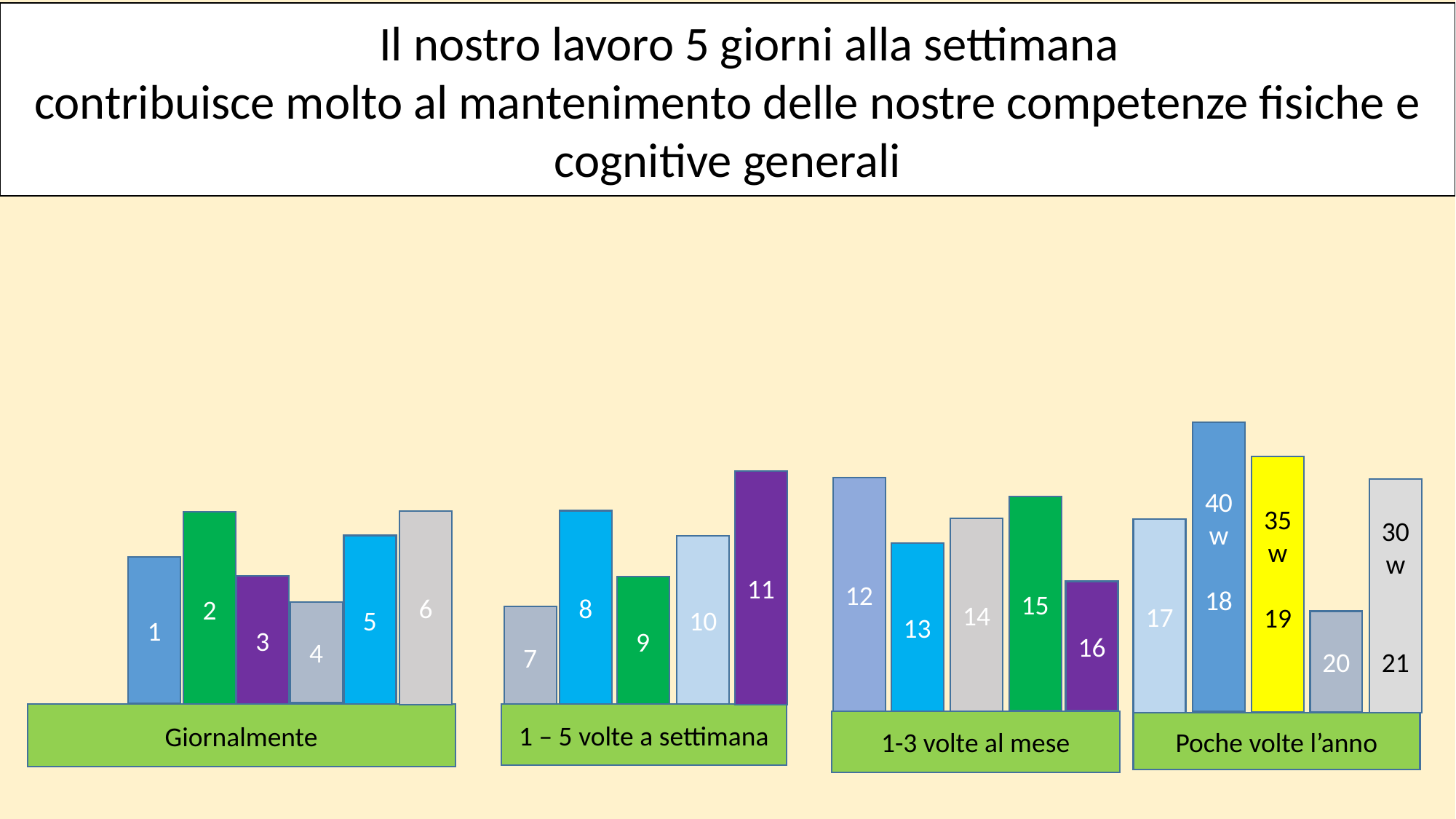

Il nostro lavoro 5 giorni alla settimana
contribuisce molto al mantenimento delle nostre competenze fisiche e cognitive generali

40 w

18
35 w

19

11
12
30 w

21
15
8
6
2
14
17
5
10
13
1
3
9
16
4
7
20
Giornalmente
1 – 5 volte a settimana
1-3 volte al mese
Poche volte l’anno